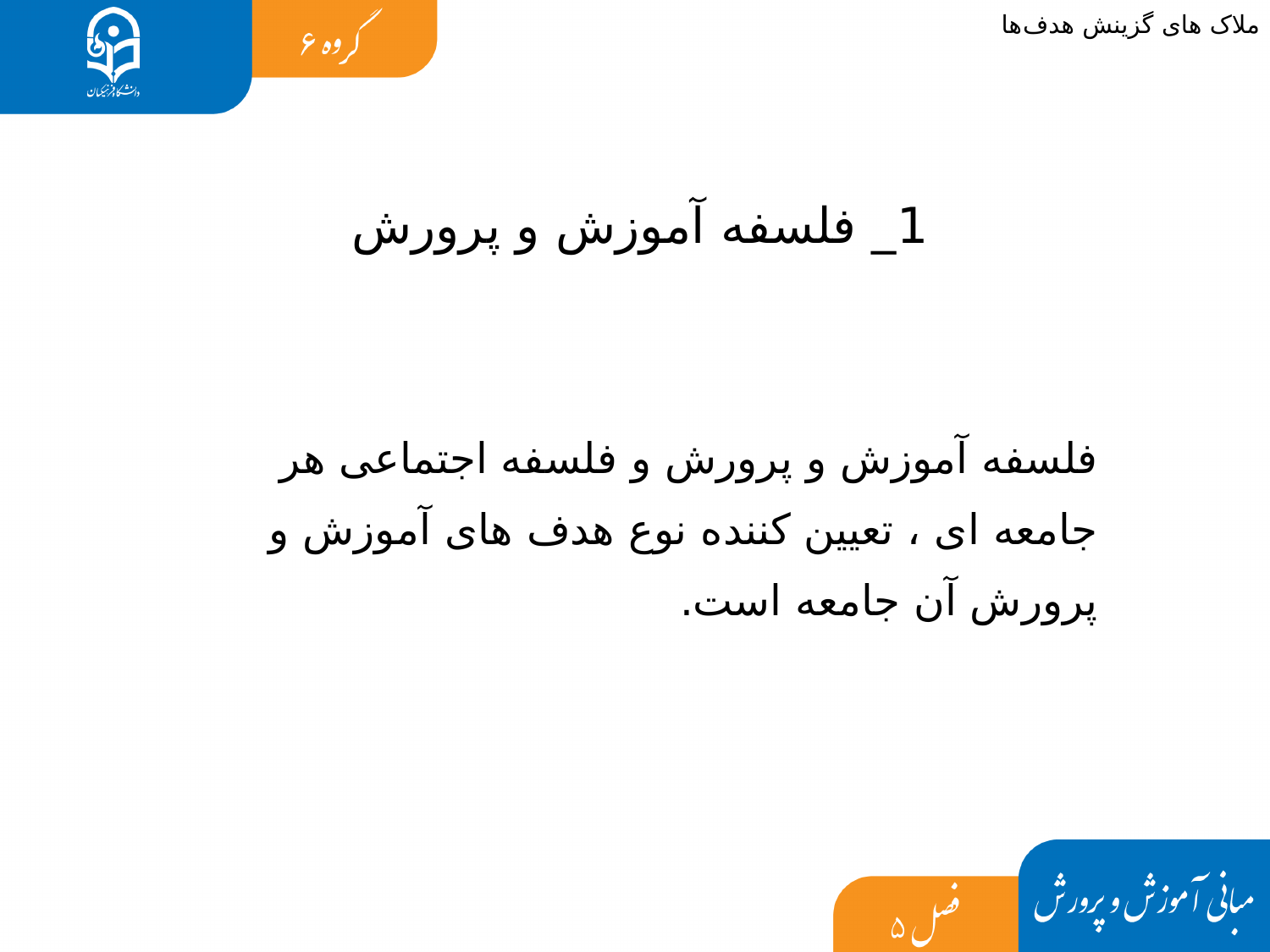

ملاک های گزینش هدف ها
1_ فلسفه آموزش و پرورش
فلسفه آموزش و پرورش و فلسفه اجتماعی هر جامعه ای ، تعیین کننده نوع هدف های آموزش و پرورش آن جامعه است.